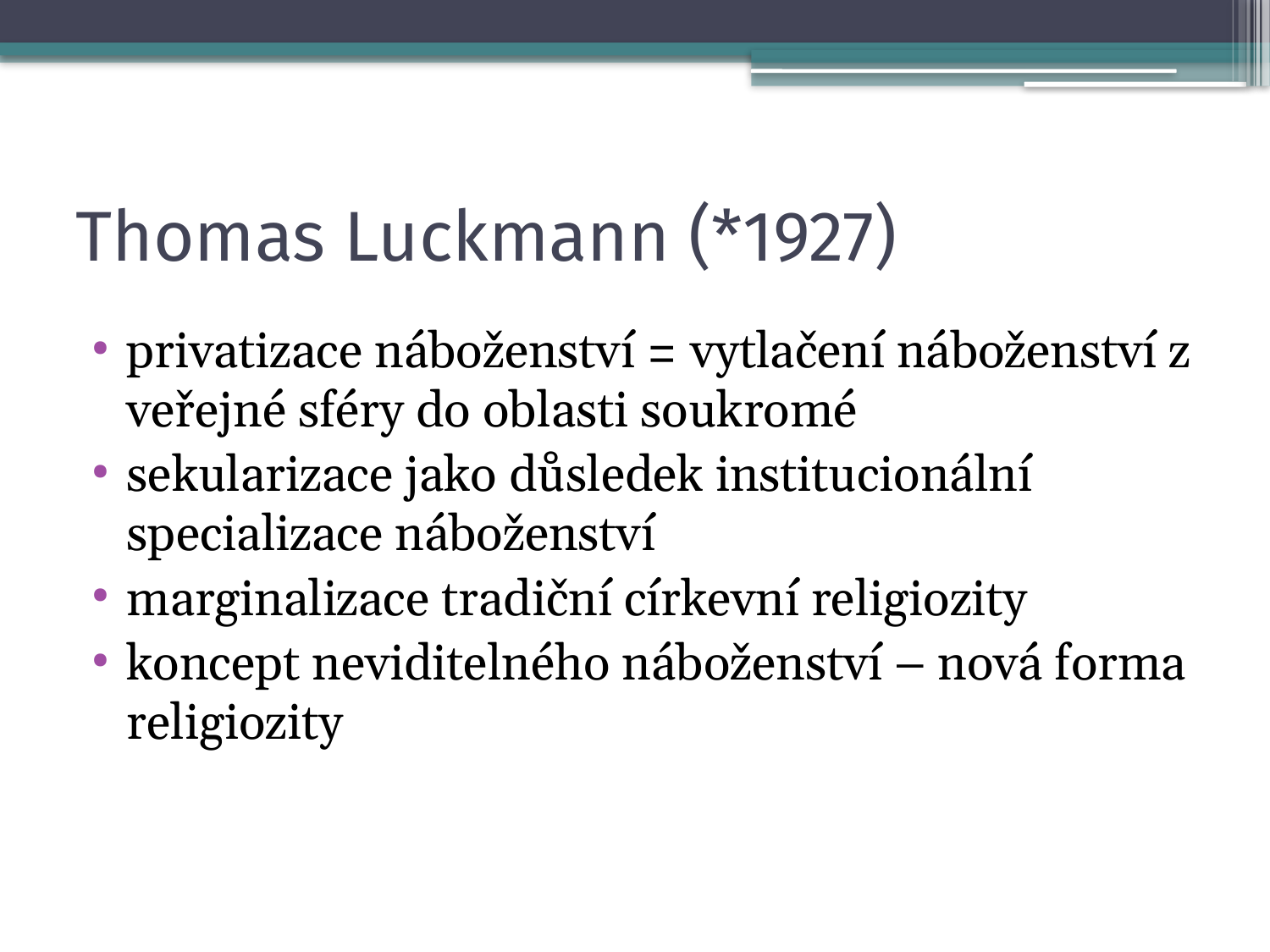

# Thomas Luckmann (*1927)
privatizace náboženství = vytlačení náboženství z veřejné sféry do oblasti soukromé
sekularizace jako důsledek institucionální specializace náboženství
marginalizace tradiční církevní religiozity
koncept neviditelného náboženství – nová forma religiozity